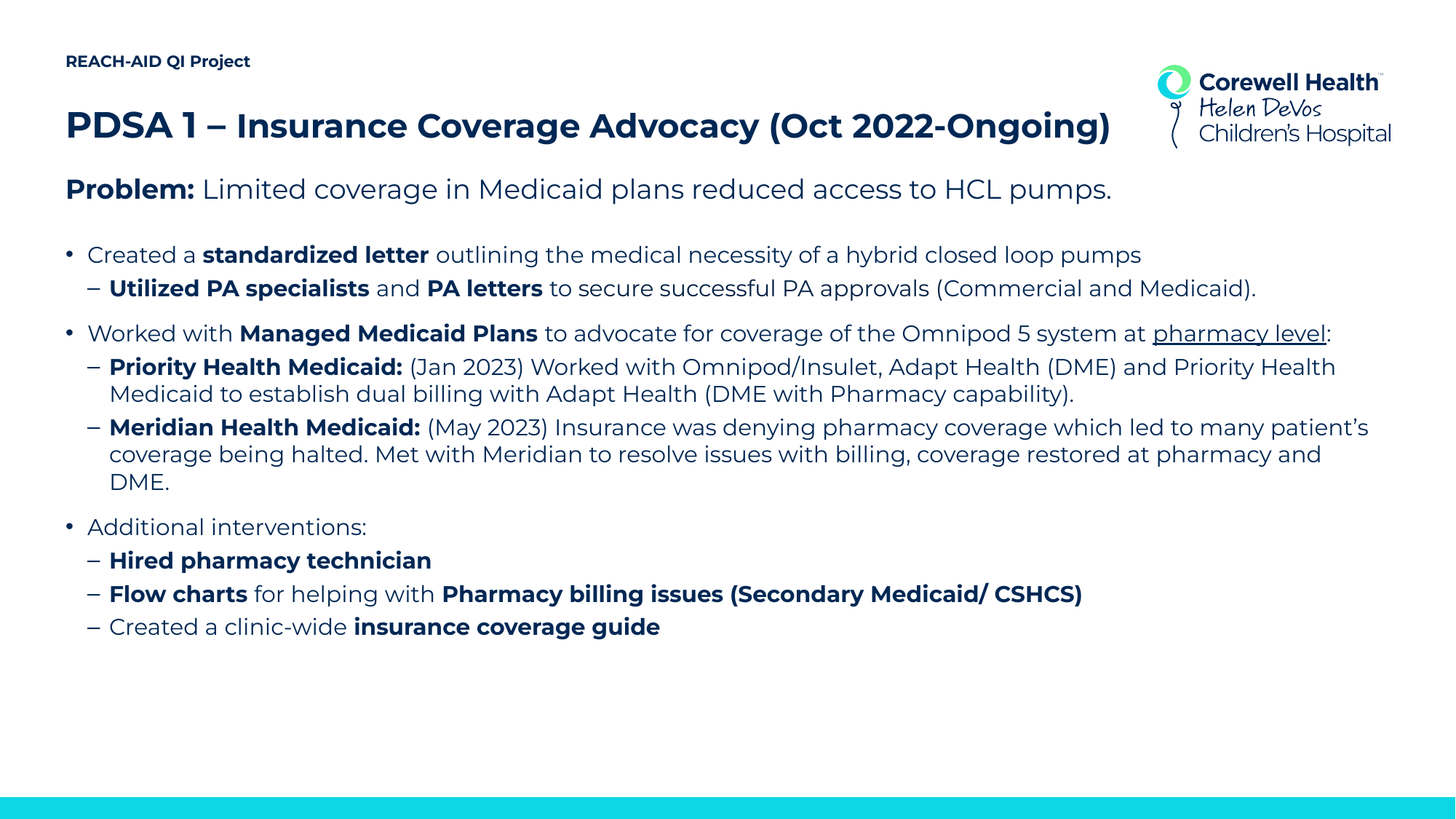

REACH-AID QI Project
# PDSA 1 – Insurance Coverage Advocacy (Oct 2022-Ongoing)
Problem: Limited coverage in Medicaid plans reduced access to HCL pumps.
Created a standardized letter outlining the medical necessity of a hybrid closed loop pumps
Utilized PA specialists and PA letters to secure successful PA approvals (Commercial and Medicaid).
Worked with Managed Medicaid Plans to advocate for coverage of the Omnipod 5 system at pharmacy level:
Priority Health Medicaid: (Jan 2023) Worked with Omnipod/Insulet, Adapt Health (DME) and Priority Health Medicaid to establish dual billing with Adapt Health (DME with Pharmacy capability).
Meridian Health Medicaid: (May 2023) Insurance was denying pharmacy coverage which led to many patient’s coverage being halted. Met with Meridian to resolve issues with billing, coverage restored at pharmacy and DME.
Additional interventions:
Hired pharmacy technician
Flow charts for helping with Pharmacy billing issues (Secondary Medicaid/ CSHCS)
Created a clinic-wide insurance coverage guide